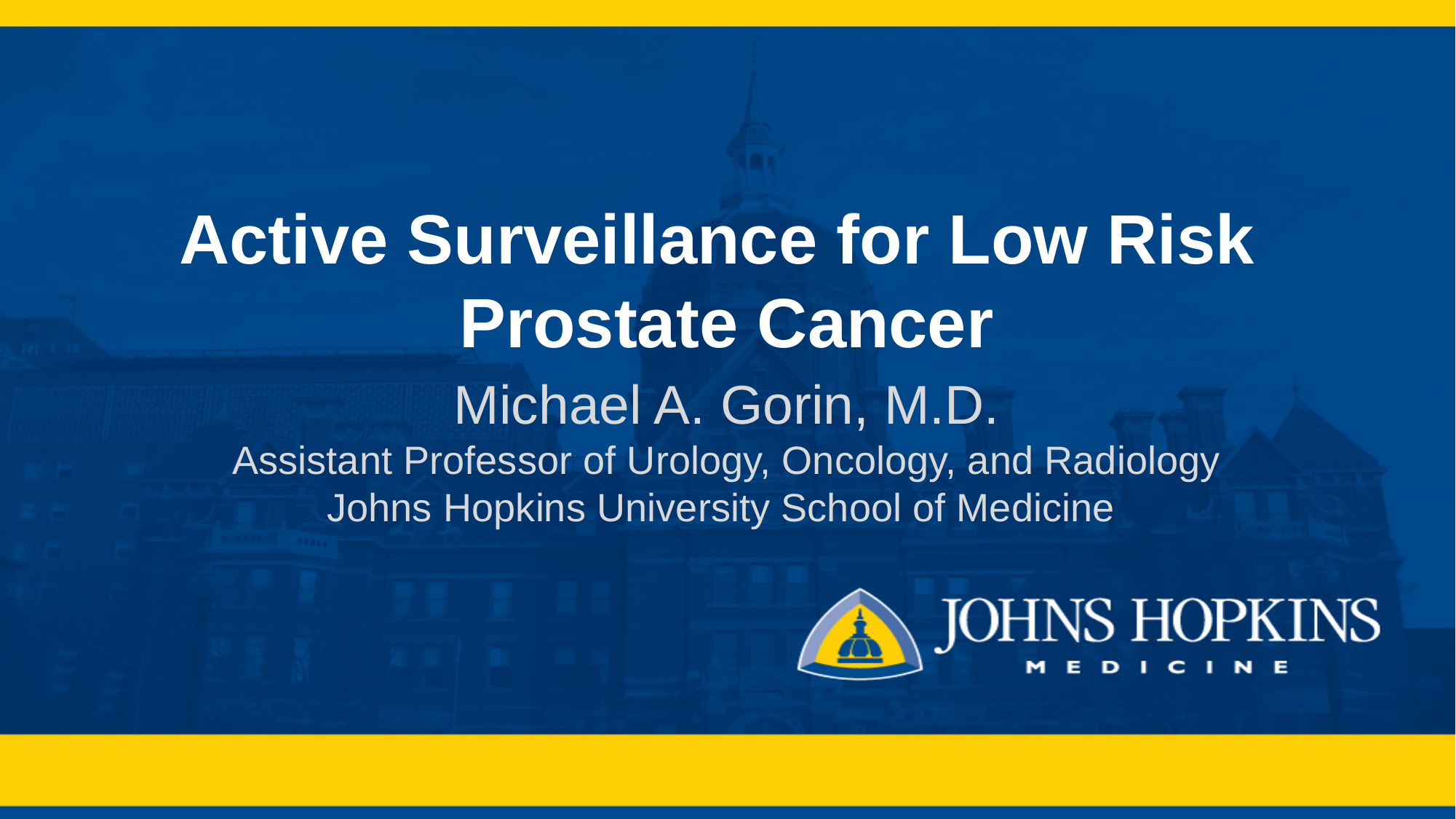

# Active Surveillance for Low Risk Prostate Cancer

Michael A. Gorin, M.D.
Assistant Professor of Urology, Oncology, and Radiology
Johns Hopkins University School of Medicine